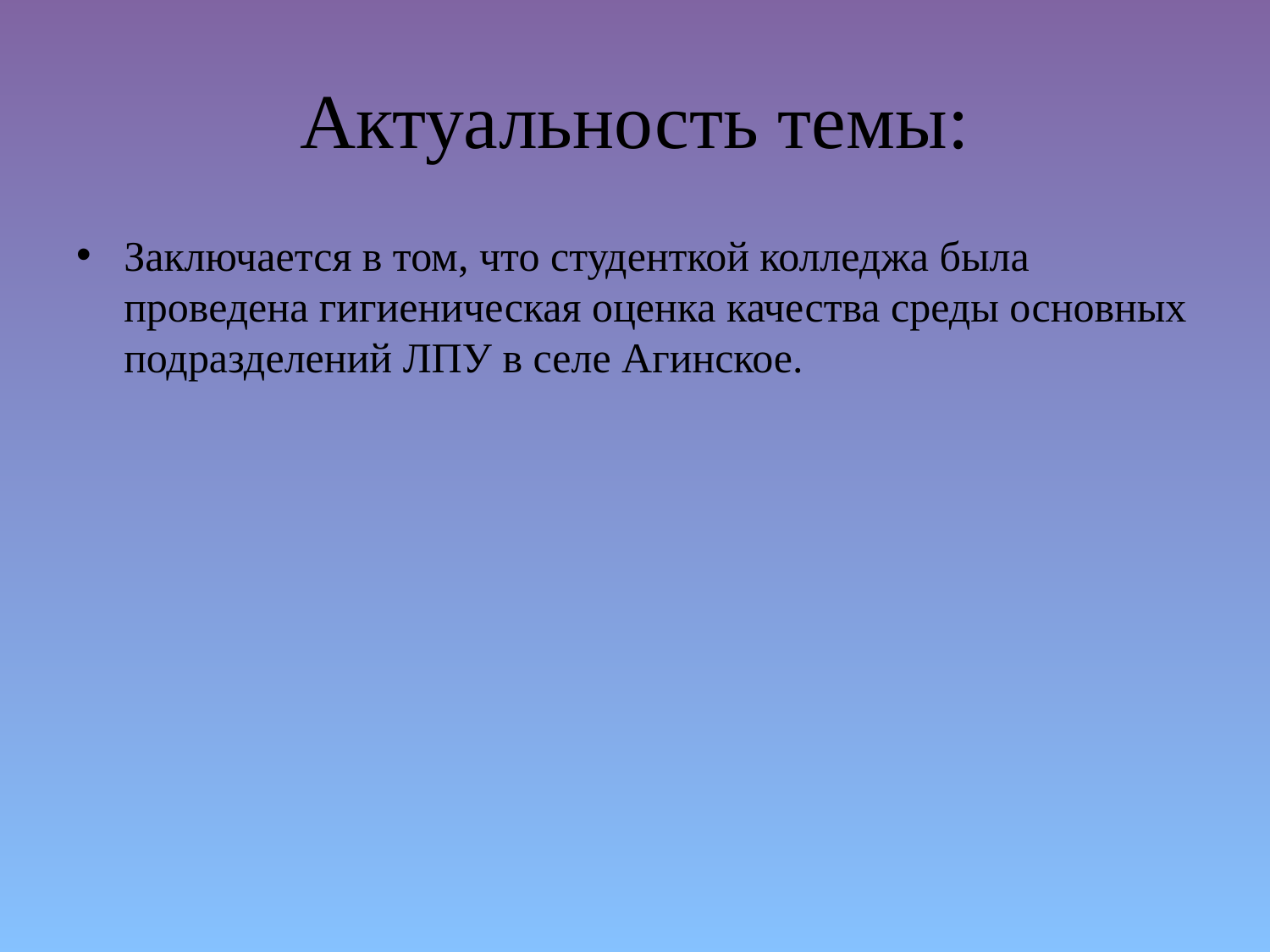

# Актуальность темы:
Заключается в том, что студенткой колледжа была  проведена гигиеническая оценка качества среды основных подразделений ЛПУ в селе Агинское.